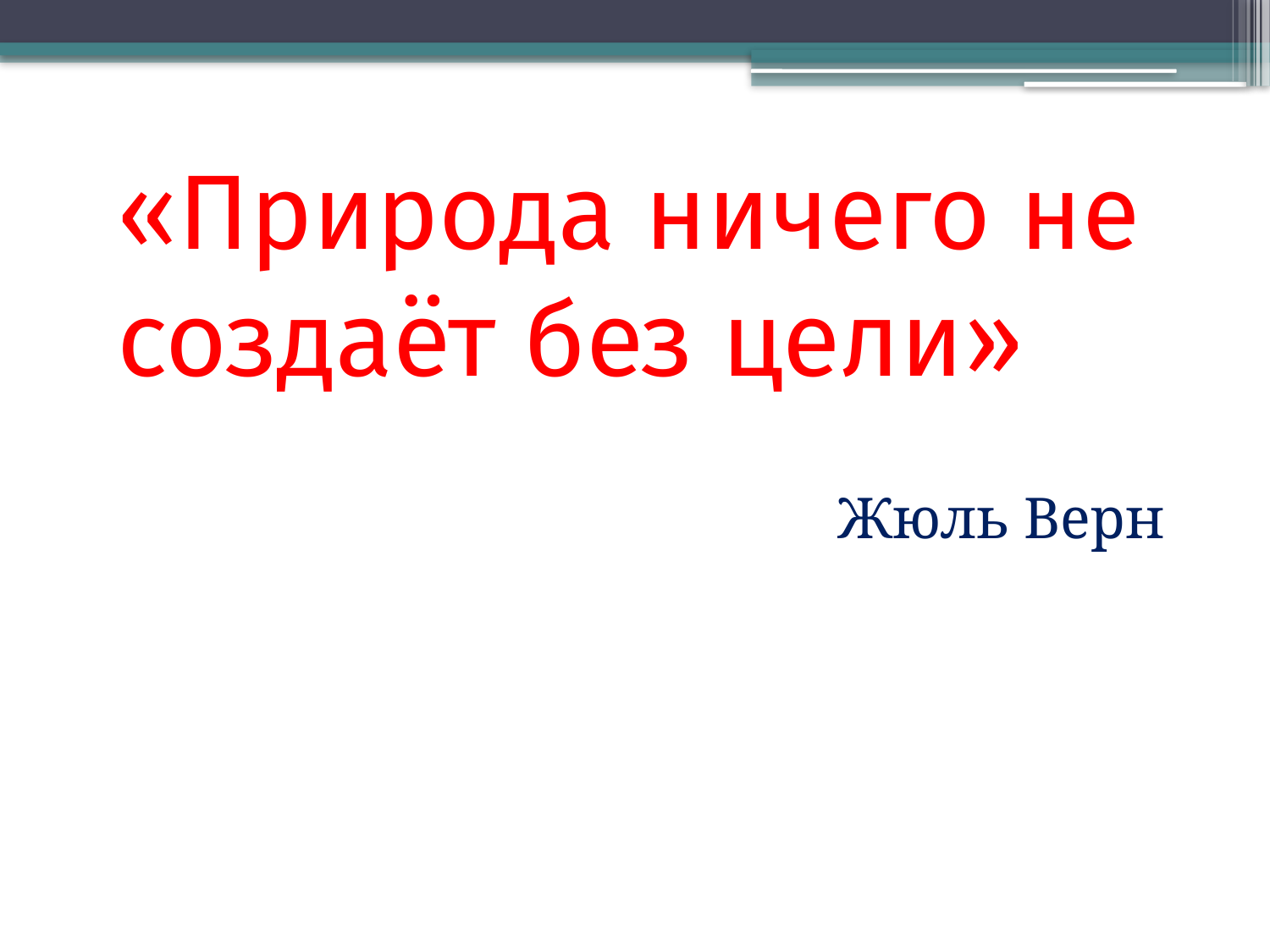

# «Природа ничего не создаёт без цели»
Жюль Верн